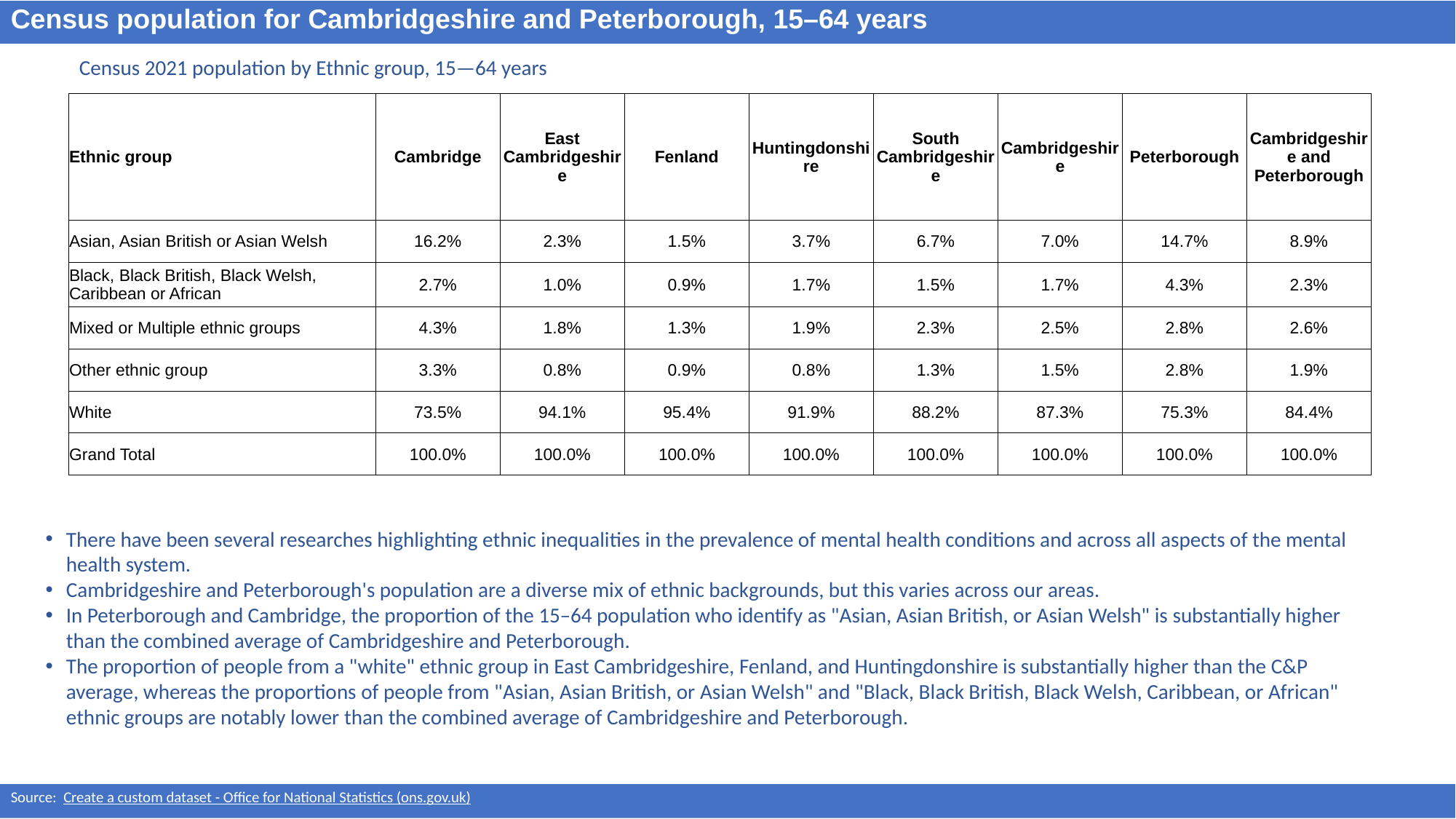

Census population for Cambridgeshire and Peterborough, 15–64 years
Census 2021 population by Ethnic group, 15—64 years
| Ethnic group | Cambridge | East Cambridgeshire | Fenland | Huntingdonshire | South Cambridgeshire | Cambridgeshire | Peterborough | Cambridgeshire and Peterborough |
| --- | --- | --- | --- | --- | --- | --- | --- | --- |
| Asian, Asian British or Asian Welsh | 16.2% | 2.3% | 1.5% | 3.7% | 6.7% | 7.0% | 14.7% | 8.9% |
| Black, Black British, Black Welsh, Caribbean or African | 2.7% | 1.0% | 0.9% | 1.7% | 1.5% | 1.7% | 4.3% | 2.3% |
| Mixed or Multiple ethnic groups | 4.3% | 1.8% | 1.3% | 1.9% | 2.3% | 2.5% | 2.8% | 2.6% |
| Other ethnic group | 3.3% | 0.8% | 0.9% | 0.8% | 1.3% | 1.5% | 2.8% | 1.9% |
| White | 73.5% | 94.1% | 95.4% | 91.9% | 88.2% | 87.3% | 75.3% | 84.4% |
| Grand Total | 100.0% | 100.0% | 100.0% | 100.0% | 100.0% | 100.0% | 100.0% | 100.0% |
There have been several researches highlighting ethnic inequalities in the prevalence of mental health conditions and across all aspects of the mental health system.
Cambridgeshire and Peterborough's population are a diverse mix of ethnic backgrounds, but this varies across our areas.
In Peterborough and Cambridge, the proportion of the 15–64 population who identify as "Asian, Asian British, or Asian Welsh" is substantially higher than the combined average of Cambridgeshire and Peterborough.
The proportion of people from a "white" ethnic group in East Cambridgeshire, Fenland, and Huntingdonshire is substantially higher than the C&P average, whereas the proportions of people from "Asian, Asian British, or Asian Welsh" and "Black, Black British, Black Welsh, Caribbean, or African" ethnic groups are notably lower than the combined average of Cambridgeshire and Peterborough.
Source:  Create a custom dataset - Office for National Statistics (ons.gov.uk)